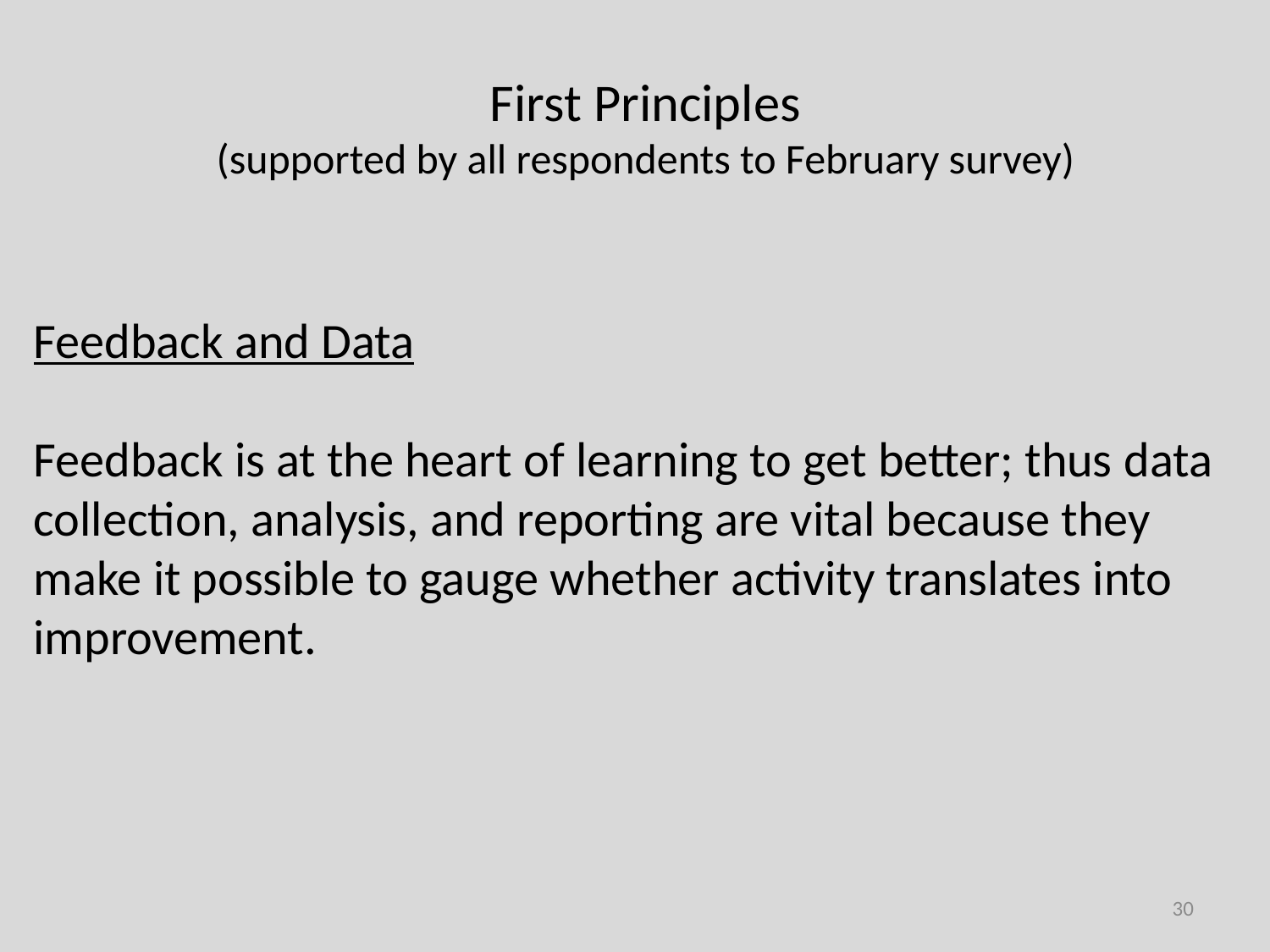

First Principles
(supported by all respondents to February survey)

Feedback and Data
Feedback is at the heart of learning to get better; thus data collection, analysis, and reporting are vital because they make it possible to gauge whether activity translates into improvement.
30